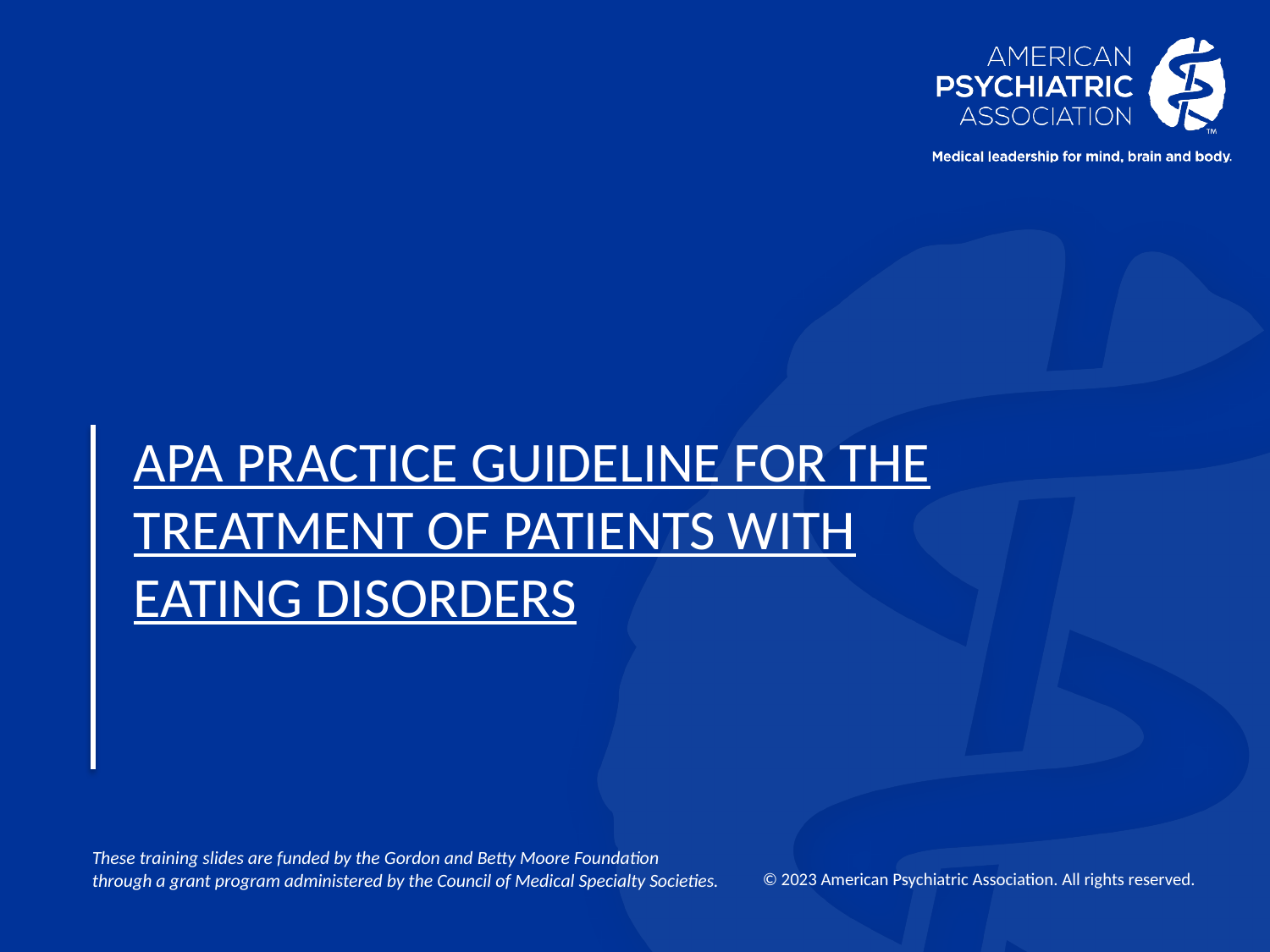

# APA Practice guideline for the treatment of patients with eating disorders
These training slides are funded by the Gordon and Betty Moore Foundation through a grant program administered by the Council of Medical Specialty Societies.